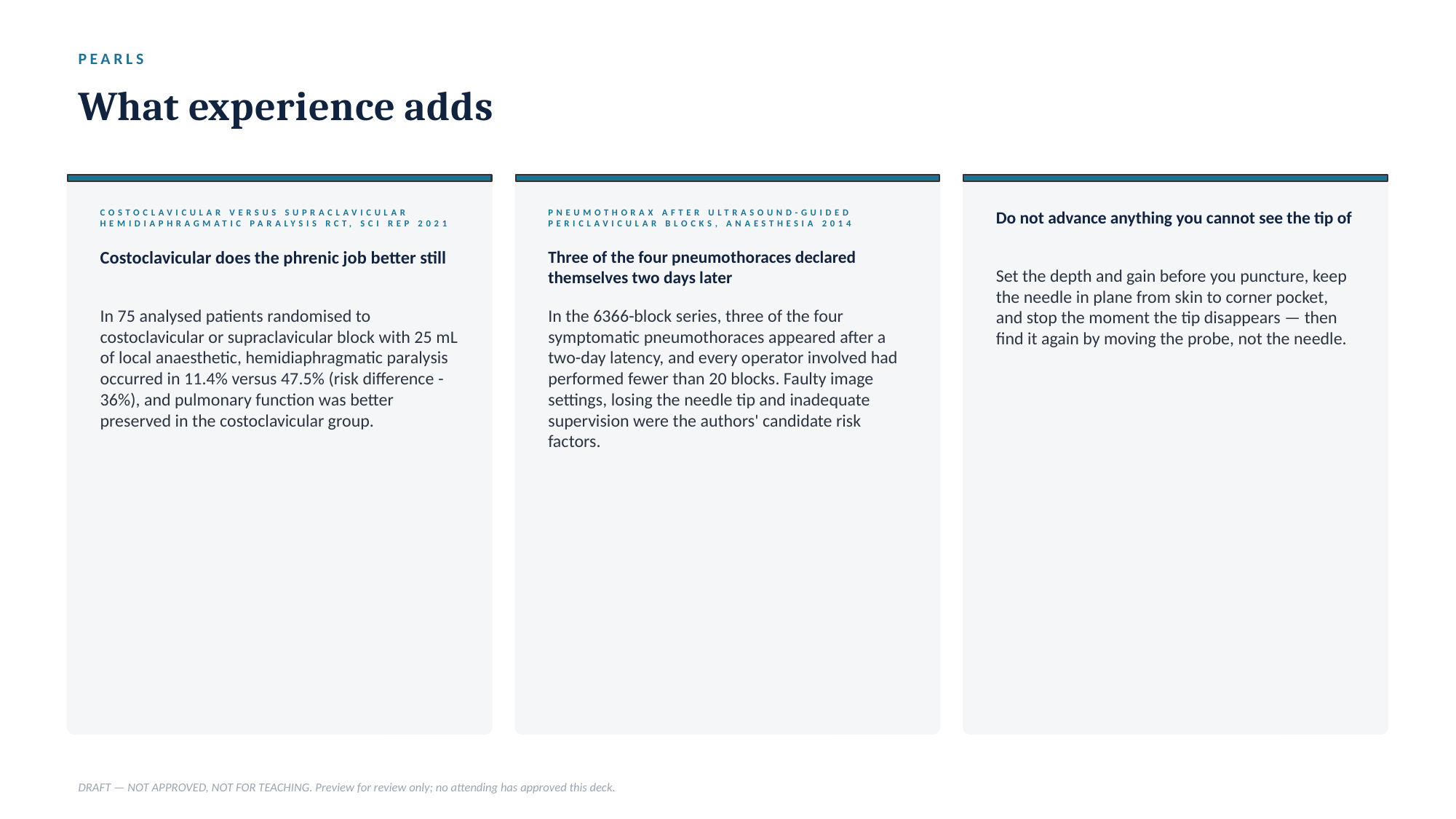

PEARLS
What experience adds

COSTOCLAVICULAR VERSUS SUPRACLAVICULAR HEMIDIAPHRAGMATIC PARALYSIS RCT, SCI REP 2021
PNEUMOTHORAX AFTER ULTRASOUND-GUIDED PERICLAVICULAR BLOCKS, ANAESTHESIA 2014
Do not advance anything you cannot see the tip of
Costoclavicular does the phrenic job better still
Three of the four pneumothoraces declared themselves two days later
Set the depth and gain before you puncture, keep the needle in plane from skin to corner pocket, and stop the moment the tip disappears — then find it again by moving the probe, not the needle.
In 75 analysed patients randomised to costoclavicular or supraclavicular block with 25 mL of local anaesthetic, hemidiaphragmatic paralysis occurred in 11.4% versus 47.5% (risk difference -36%), and pulmonary function was better preserved in the costoclavicular group.
In the 6366-block series, three of the four symptomatic pneumothoraces appeared after a two-day latency, and every operator involved had performed fewer than 20 blocks. Faulty image settings, losing the needle tip and inadequate supervision were the authors' candidate risk factors.
DRAFT — NOT APPROVED, NOT FOR TEACHING. Preview for review only; no attending has approved this deck.